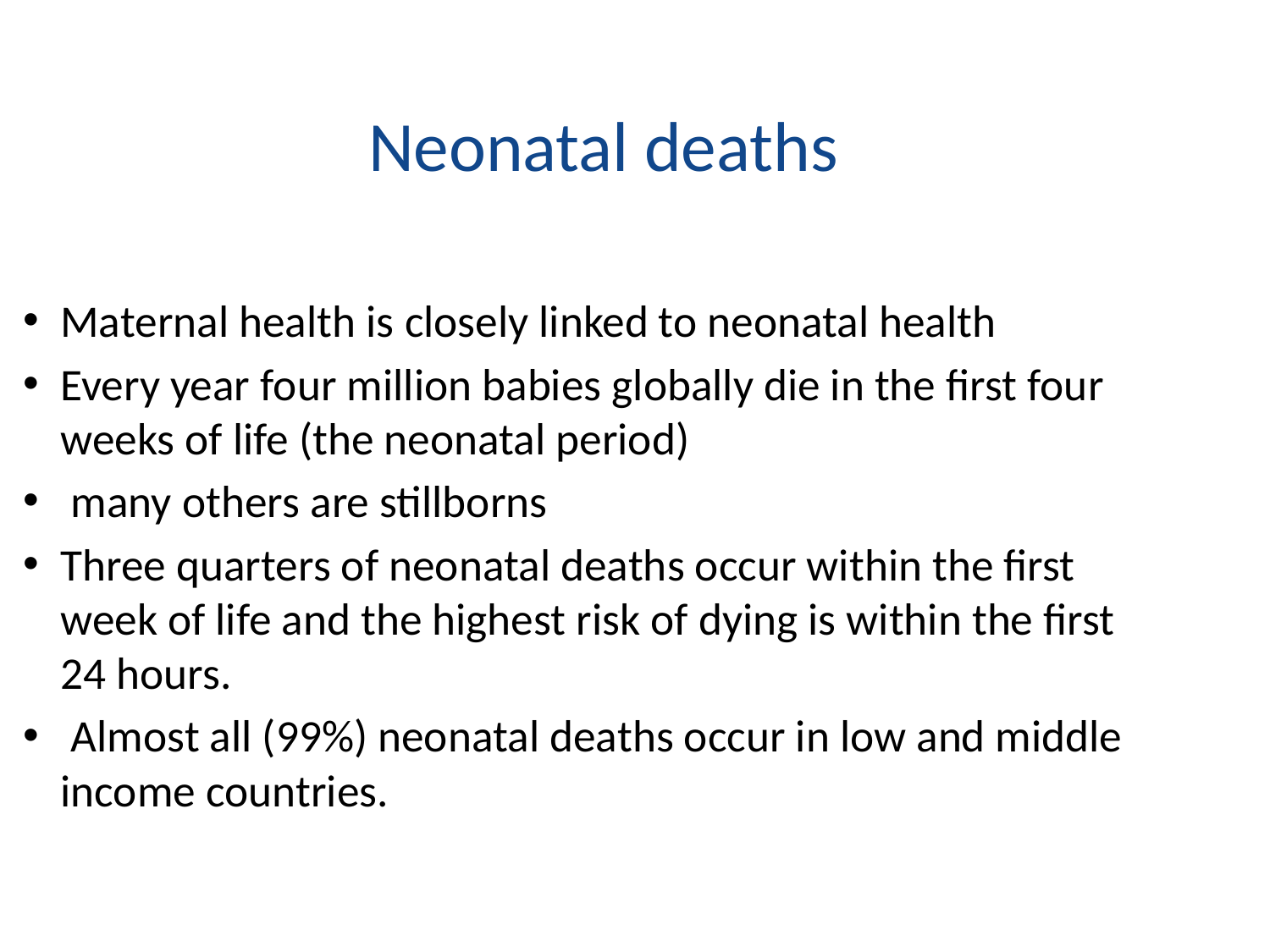

Neonatal deaths
Maternal health is closely linked to neonatal health
Every year four million babies globally die in the first four weeks of life (the neonatal period)
 many others are stillborns
Three quarters of neonatal deaths occur within the first week of life and the highest risk of dying is within the first 24 hours.
 Almost all (99%) neonatal deaths occur in low and middle income countries.